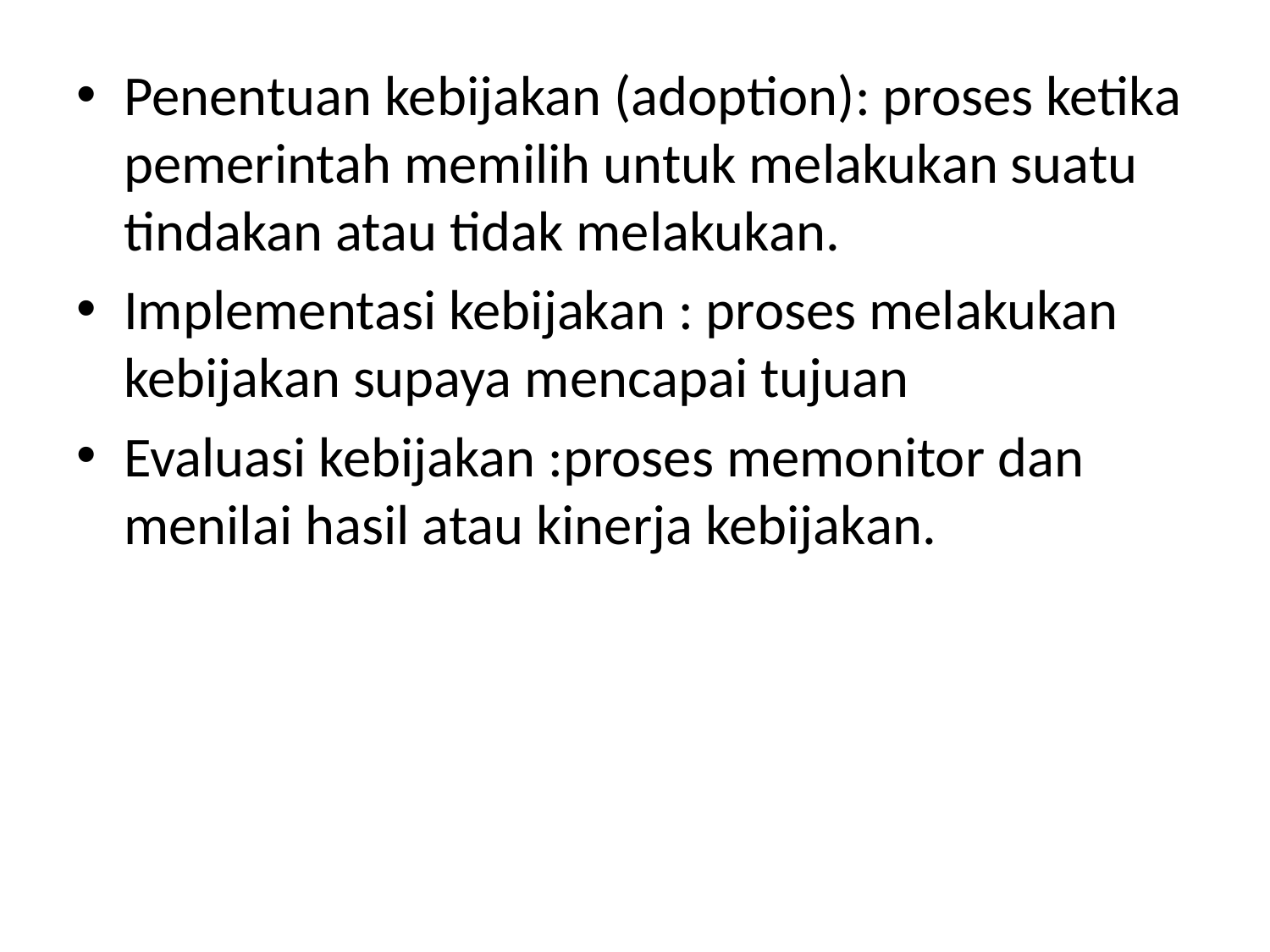

Penentuan kebijakan (adoption): proses ketika pemerintah memilih untuk melakukan suatu tindakan atau tidak melakukan.
Implementasi kebijakan : proses melakukan kebijakan supaya mencapai tujuan
Evaluasi kebijakan :proses memonitor dan menilai hasil atau kinerja kebijakan.